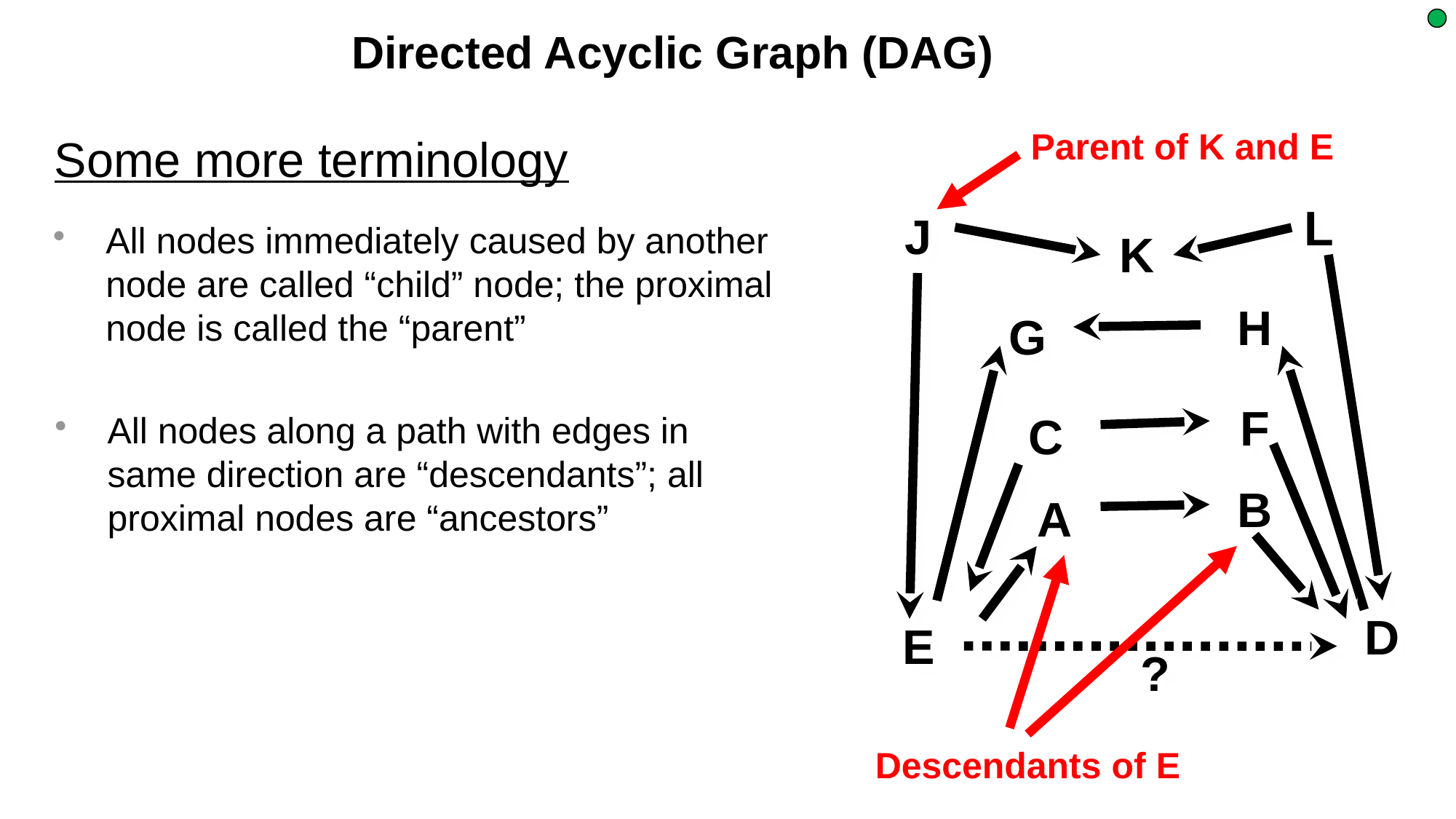

Directed Acyclic Graph (DAG)

Parent of K and E
Some more terminology
All nodes immediately caused by another node are called “child” node; the proximal node is called the “parent”

L
J
K

H
G

F
All nodes along a path with edges in same direction are “descendants”; all proximal nodes are “ancestors”

C

B
A

D
E
?

Descendants of E